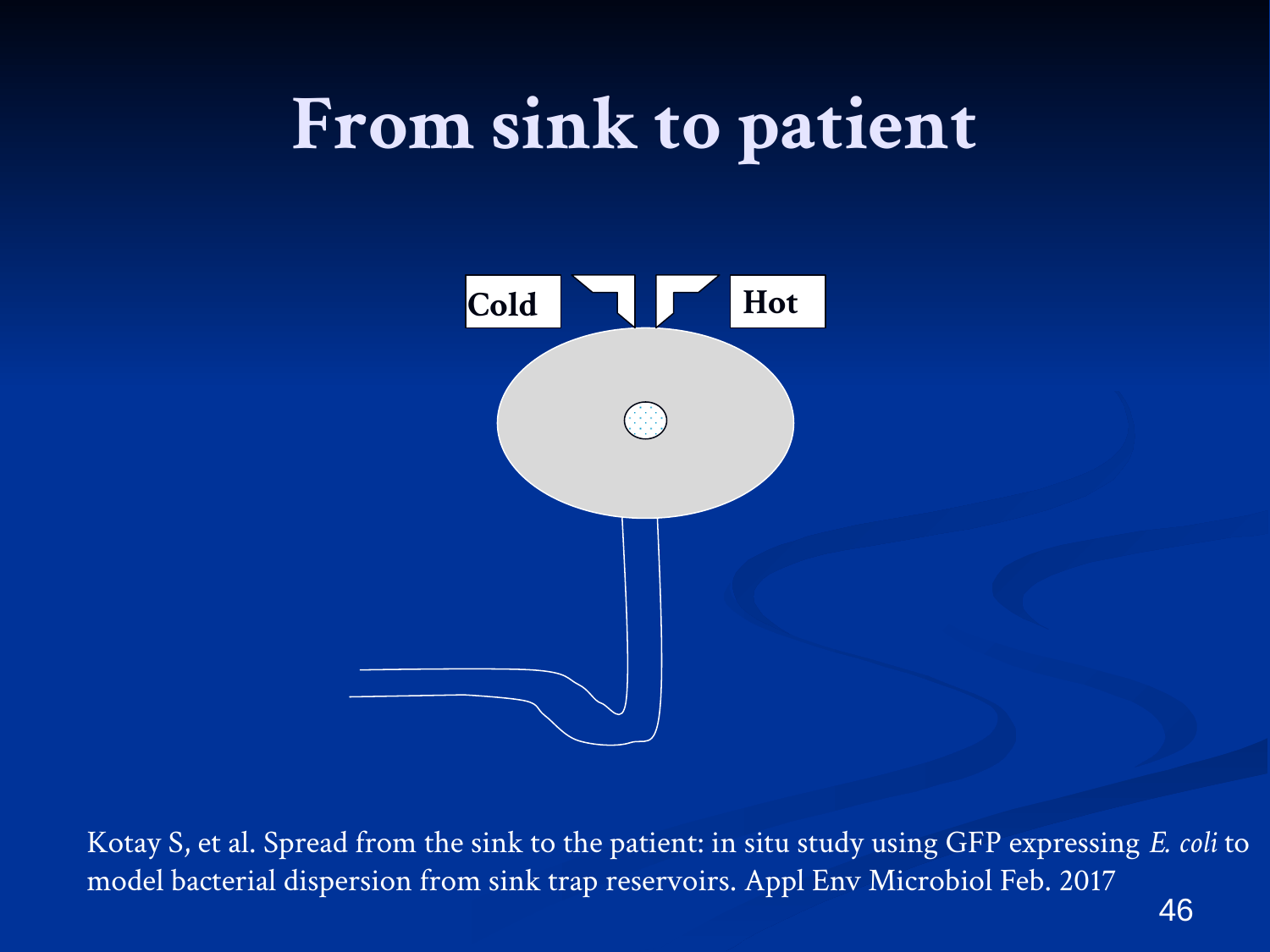

# From sink to patient

Hot
Cold

Kotay S, et al. Spread from the sink to the patient: in situ study using GFP expressing E. coli to model bacterial dispersion from sink trap reservoirs. Appl Env Microbiol Feb. 2017
46